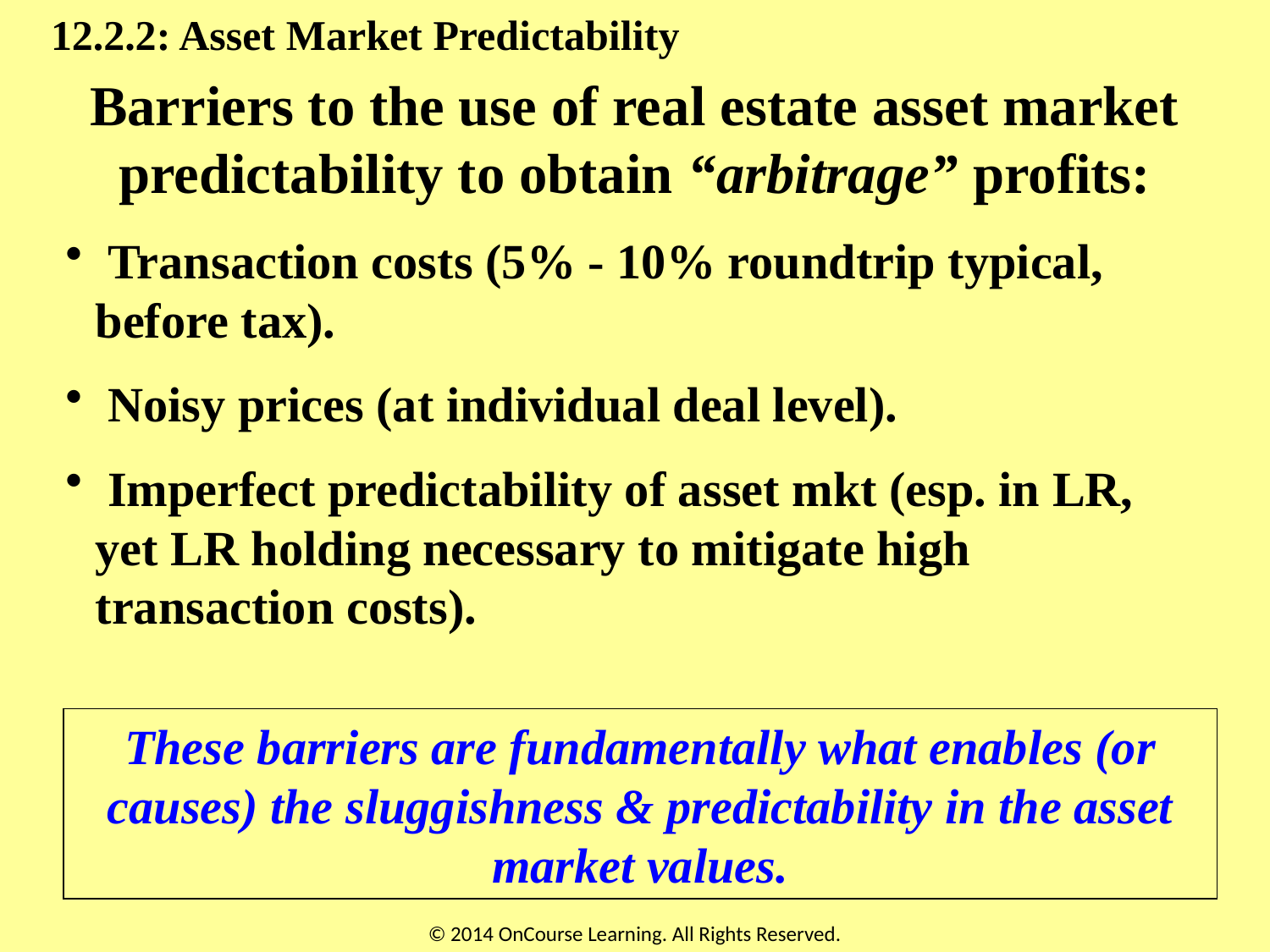

12.2.2: Asset Market Predictability
Barriers to the use of real estate asset market predictability to obtain “arbitrage” profits:
 Transaction costs (5% - 10% roundtrip typical, before tax).
 Noisy prices (at individual deal level).
 Imperfect predictability of asset mkt (esp. in LR, yet LR holding necessary to mitigate high transaction costs).
These barriers are fundamentally what enables (or causes) the sluggishness & predictability in the asset market values.
© 2014 OnCourse Learning. All Rights Reserved.
37